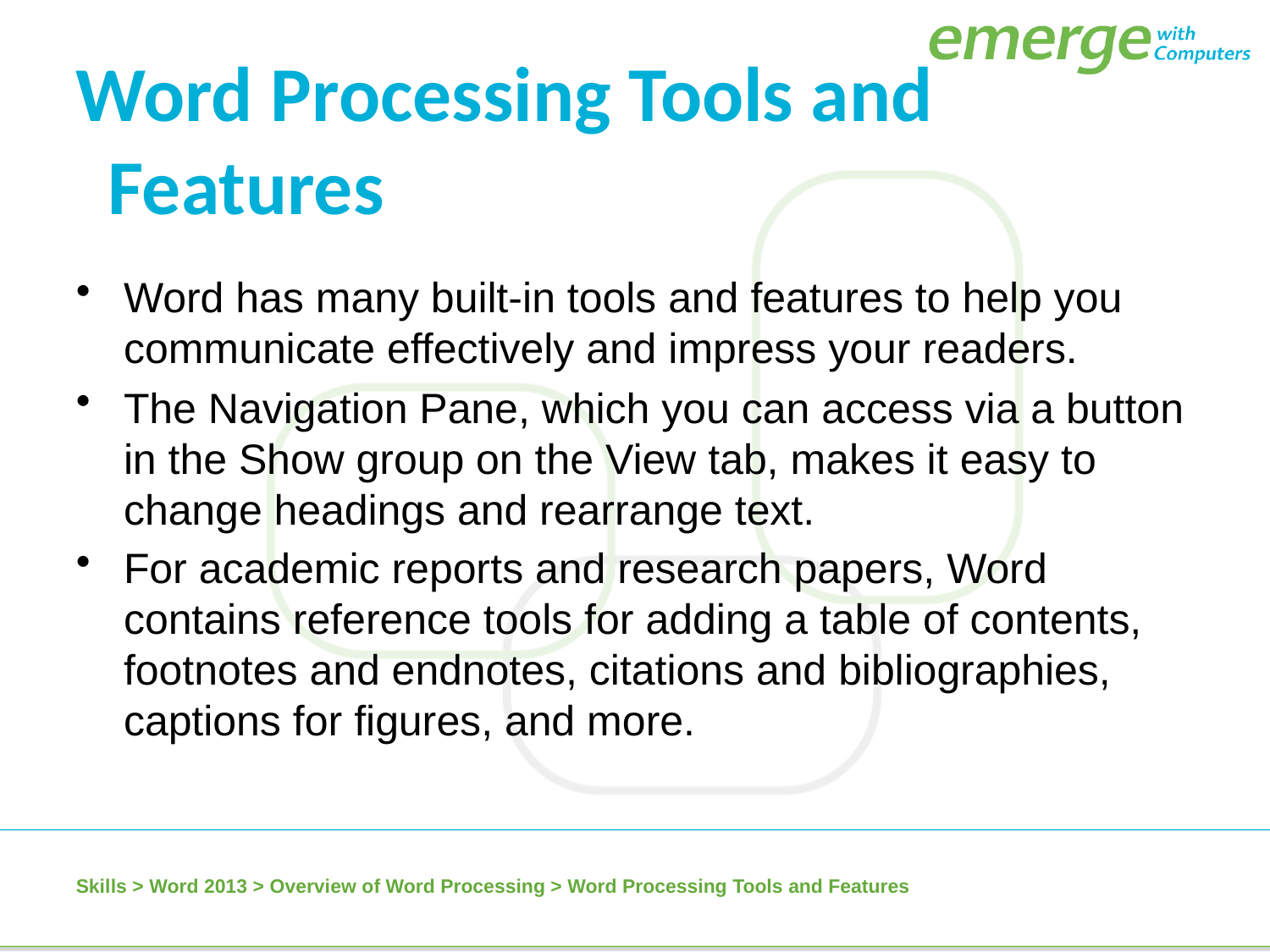

Word Processing Tools and Features
Word has many built-in tools and features to help you communicate effectively and impress your readers.
The Navigation Pane, which you can access via a button in the Show group on the View tab, makes it easy to change headings and rearrange text.
For academic reports and research papers, Word contains reference tools for adding a table of contents, footnotes and endnotes, citations and bibliographies, captions for figures, and more.

Skills > Word 2013 > Overview of Word Processing > Word Processing Tools and Features